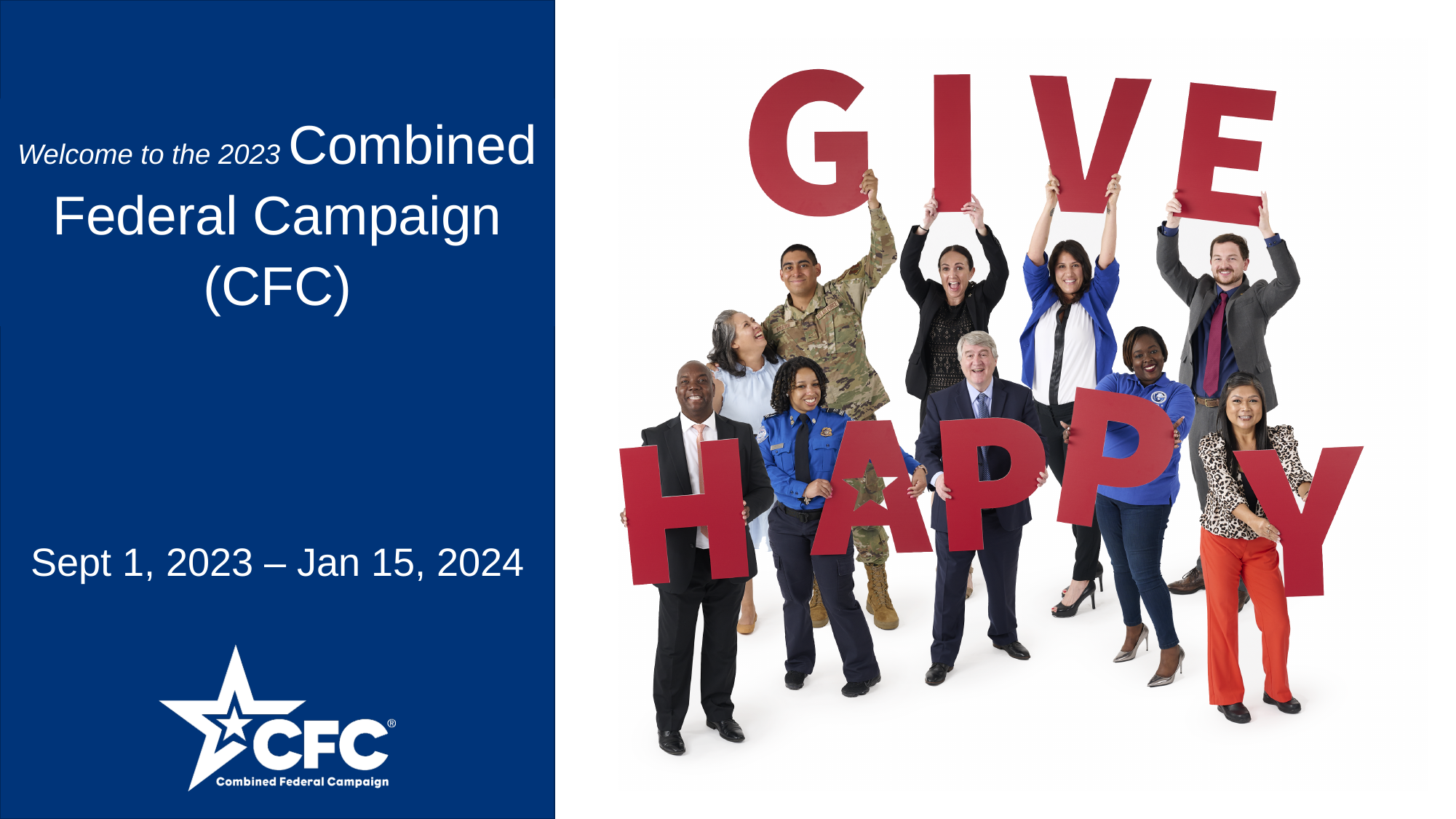

# Welcome to the 2023 Combined Federal Campaign (CFC)
Sept 1, 2023 – Jan 15, 2024